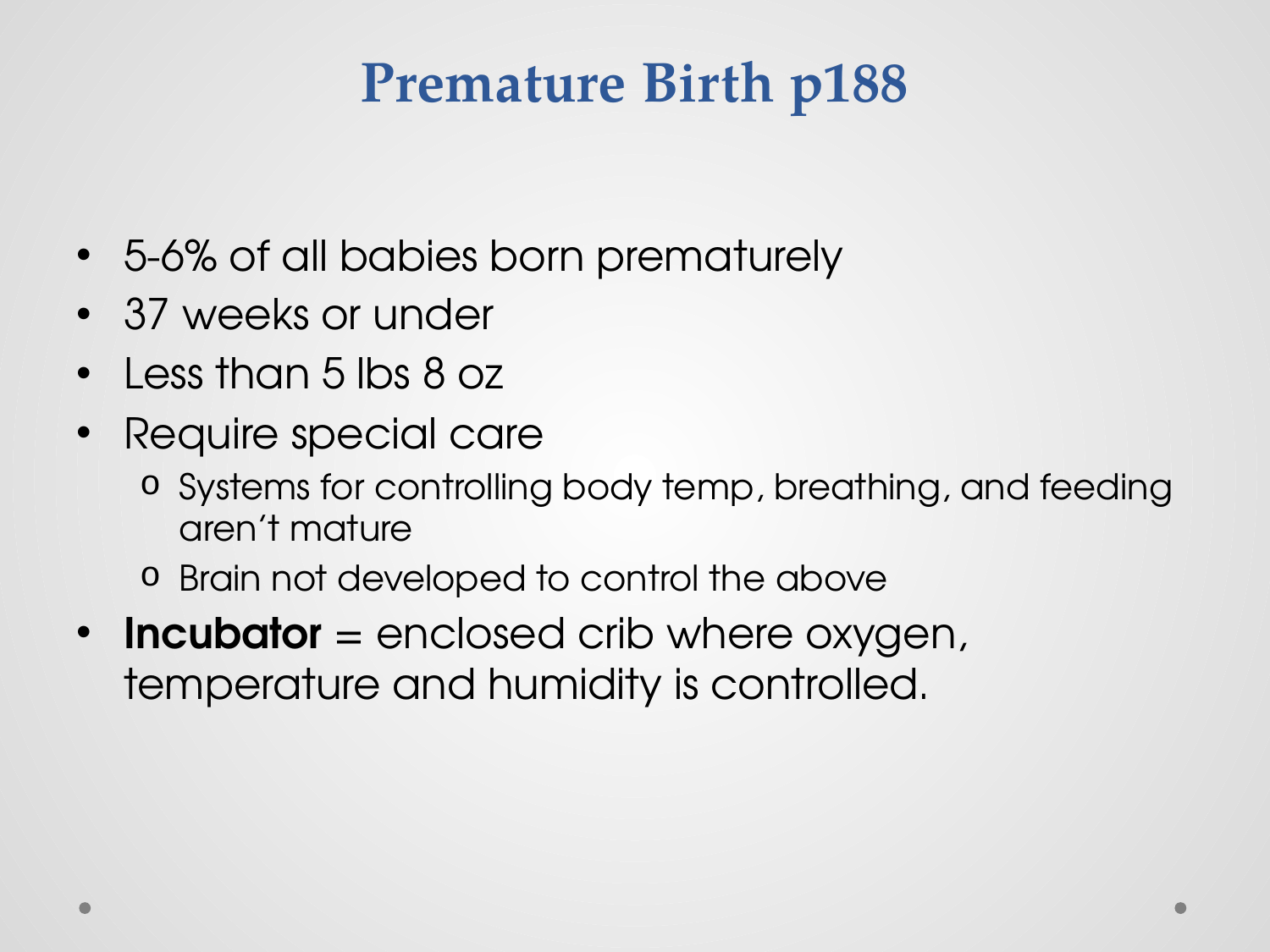

# Premature Birth p188
5-6% of all babies born prematurely
37 weeks or under
Less than 5 lbs 8 oz
Require special care
Systems for controlling body temp, breathing, and feeding aren’t mature
Brain not developed to control the above
Incubator = enclosed crib where oxygen, temperature and humidity is controlled.